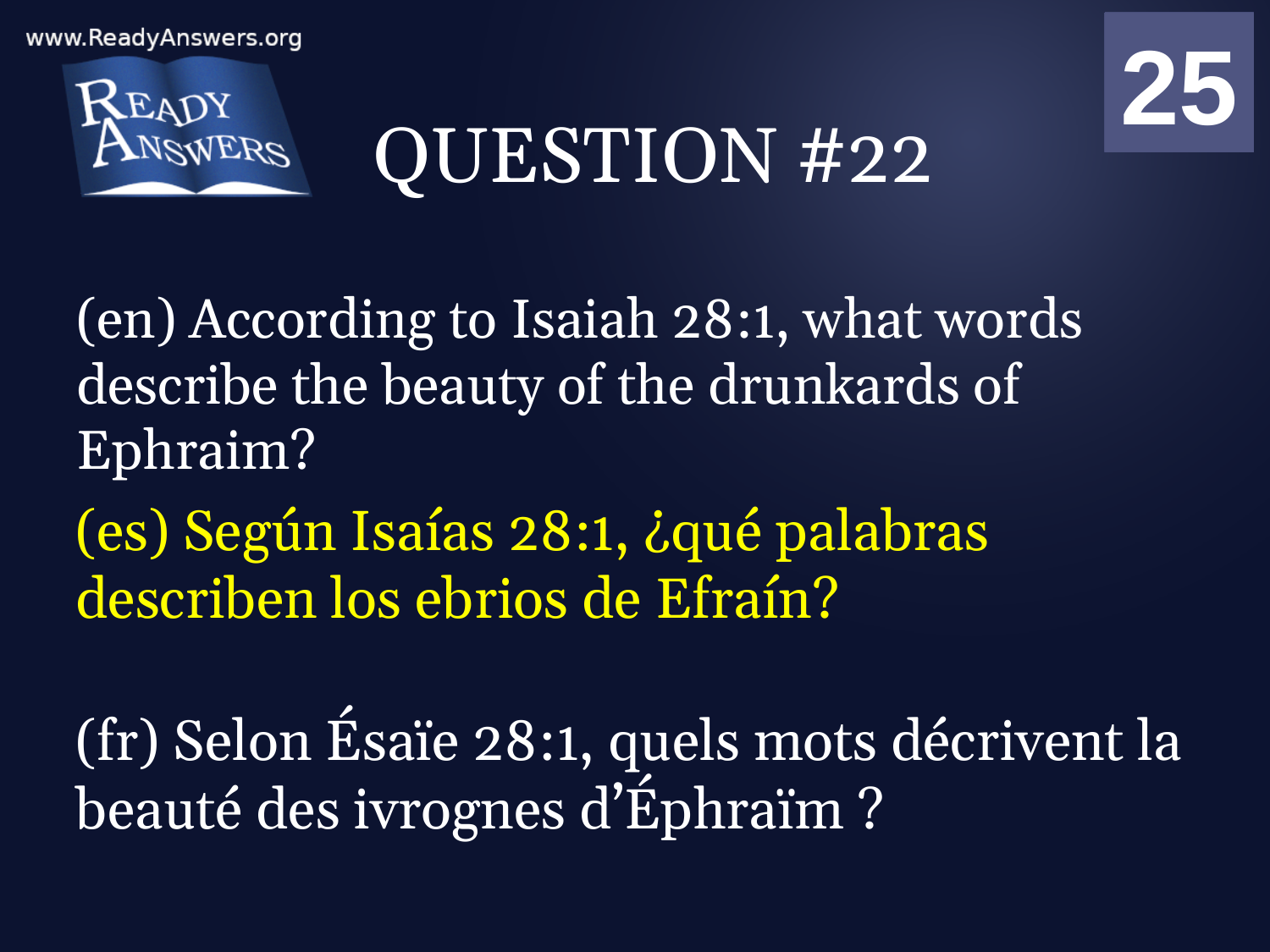

01
02
03
04
05
06
07
08
09
10
11
12
13
14
15
16
17
18
19
20
21
22
23
24
25
00
# QUESTION #22
(en) According to Isaiah 28:1, what words describe the beauty of the drunkards of Ephraim?
(es) Según Isaías 28:1, ¿qué palabras describen los ebrios de Efraín?
(fr) Selon Ésaïe 28:1, quels mots décrivent la beauté des ivrognes d’Éphraïm ?